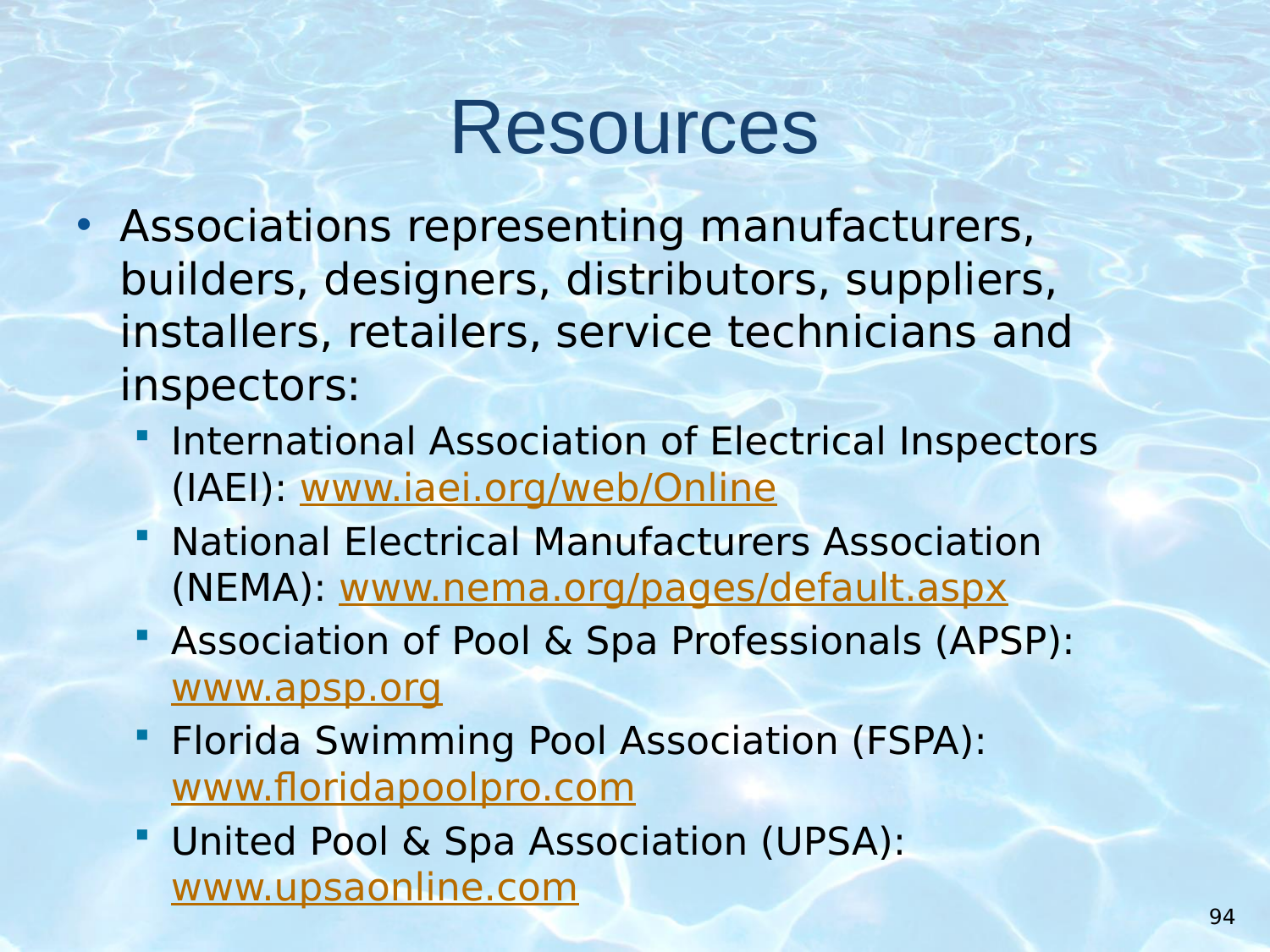

# Resources
Associations representing manufacturers, builders, designers, distributors, suppliers, installers, retailers, service technicians and inspectors:
International Association of Electrical Inspectors (IAEI): www.iaei.org/web/Online
National Electrical Manufacturers Association (NEMA): www.nema.org/pages/default.aspx
Association of Pool & Spa Professionals (APSP): www.apsp.org
Florida Swimming Pool Association (FSPA): www.floridapoolpro.com
United Pool & Spa Association (UPSA):  www.upsaonline.com

94